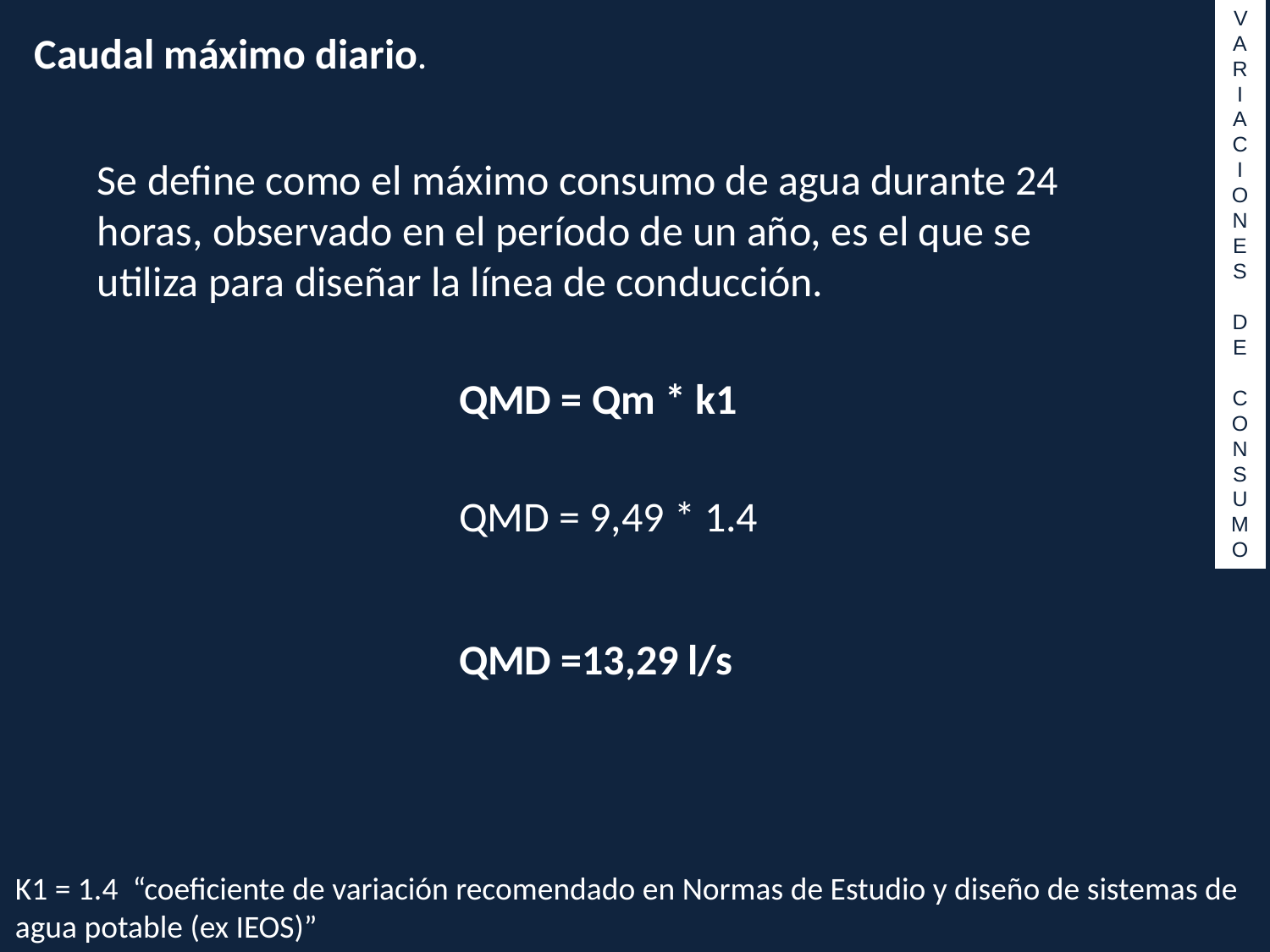

VAR
I
AC
I
ONES

DE

CONSUMO
Caudal máximo diario.
Se define como el máximo consumo de agua durante 24 horas, observado en el período de un año, es el que se utiliza para diseñar la línea de conducción.
QMD = Qm * k1
QMD = 9,49 * 1.4
QMD =13,29 l/s
K1 = 1.4  “coeficiente de variación recomendado en Normas de Estudio y diseño de sistemas de agua potable (ex IEOS)”